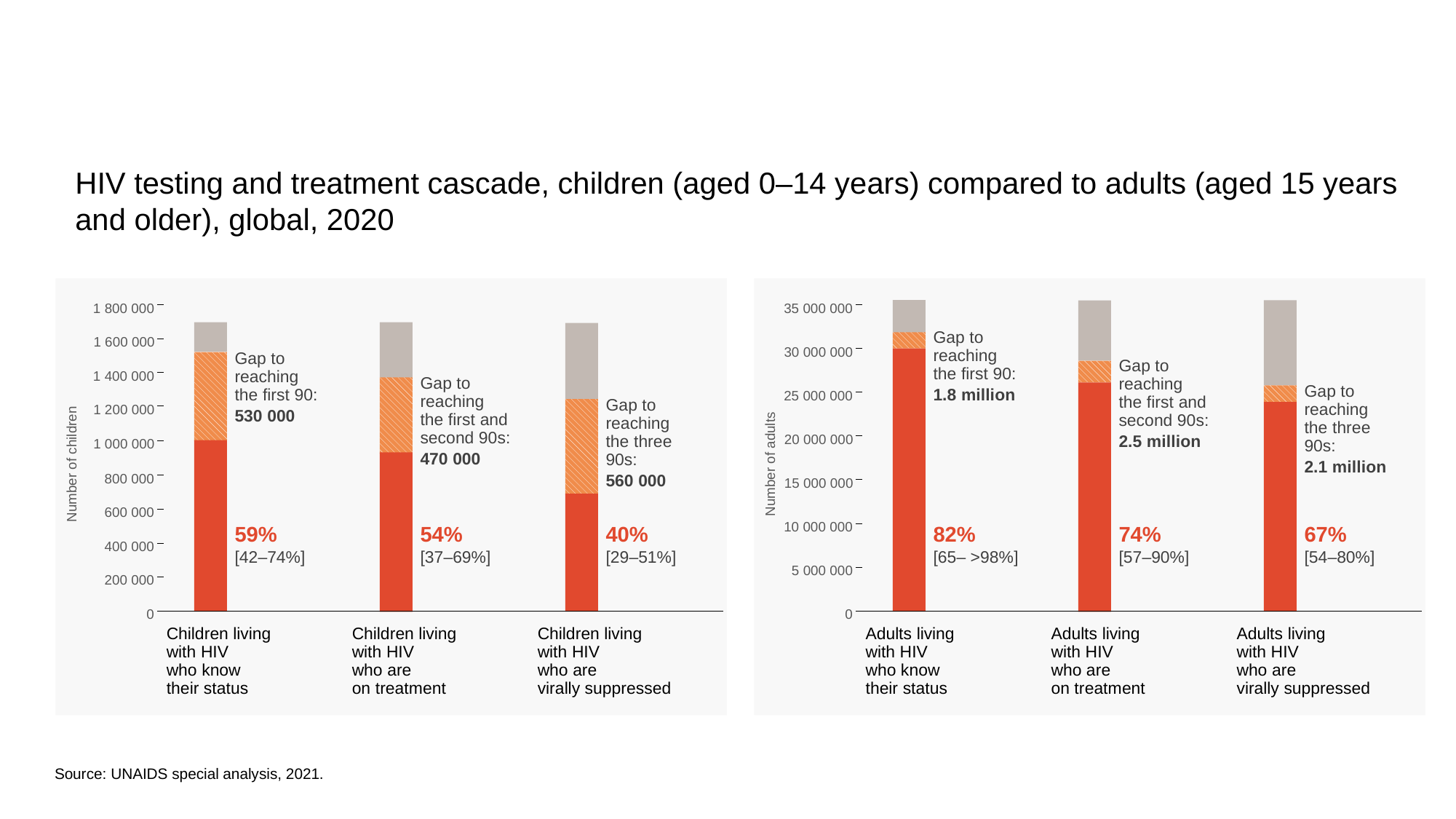

HIV testing and treatment cascade, children (aged 0–14 years) compared to adults (aged 15 years and older), global, 2020

1 800 000
1 600 000
1 400 000
1 200 000
1 000 000
800 000
600 000
400 000
200 000
0
35 000 000
30 000 000
25 000 000
20 000 000
15 000 000
10 000 000
5 000 000
0

Gap to
reaching
the first 90:
530 000

Gap to
reaching
the first and second 90s:
470 000

Gap to
reaching
the three
90s:
560 000

59%
[42–74%]
54%
[37–69%]
40%
[29–51%]
Gap to
reaching
the first 90:
1.8 million

Gap to
reaching
the first and second 90s:
2.5 million

Gap to
reaching
the three
90s:
2.1 million

Number of children
Number of adults

82%
[65– >98%]
74%
[57–90%]
67%
[54–80%]
Children living
with HIV
who are
virally suppressed
Adults living
with HIV
who are
virally suppressed
Children living
with HIV
who are
on treatment
Adults living
with HIV
who are
on treatment
Children living
with HIV
who know
their status
Adults living
with HIV
who know
their status
Source: UNAIDS special analysis, 2021.